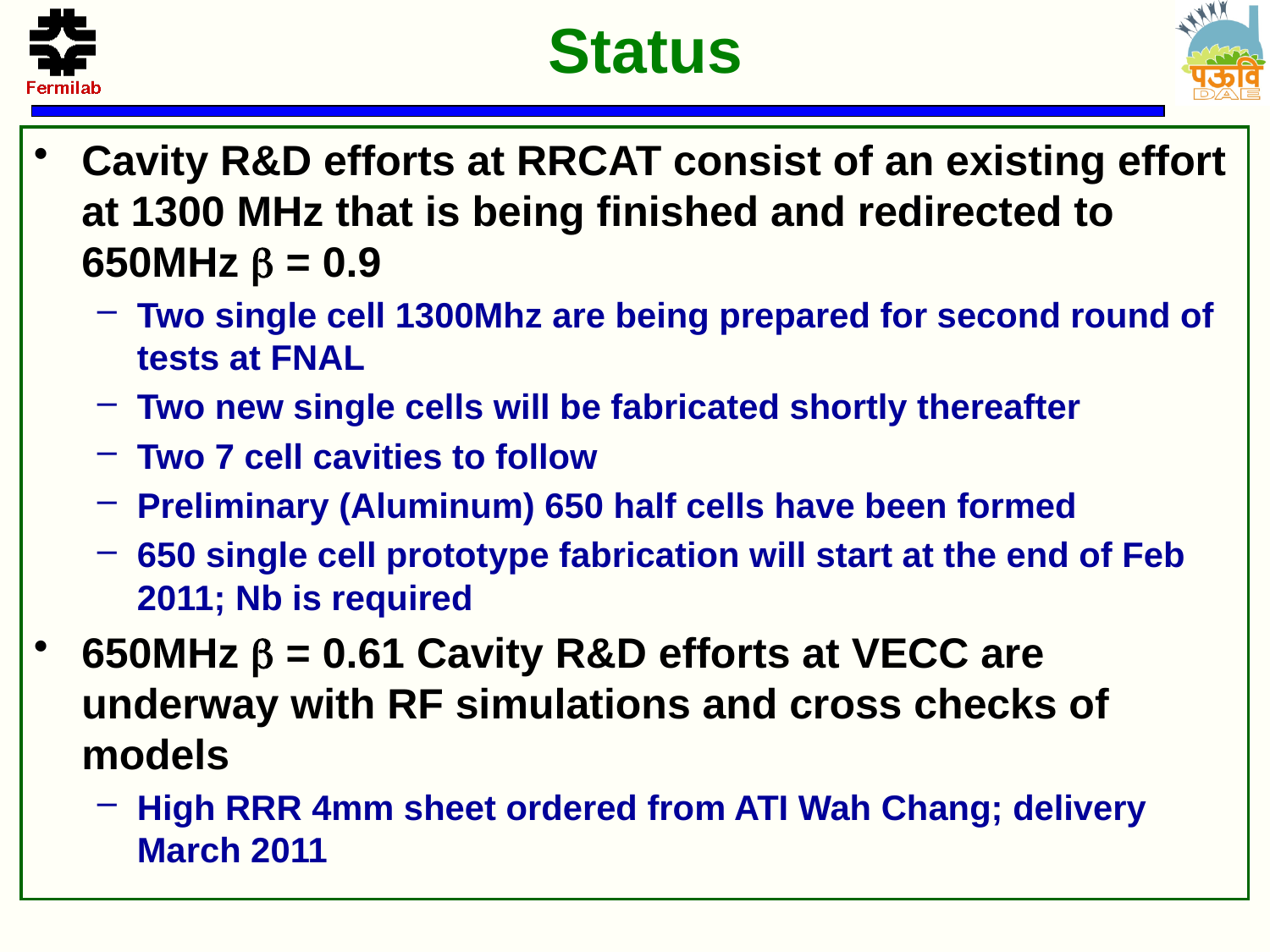

# Status
Cavity R&D efforts at RRCAT consist of an existing effort at 1300 MHz that is being finished and redirected to 650MHz β = 0.9
Two single cell 1300Mhz are being prepared for second round of tests at FNAL
Two new single cells will be fabricated shortly thereafter
Two 7 cell cavities to follow
Preliminary (Aluminum) 650 half cells have been formed
650 single cell prototype fabrication will start at the end of Feb 2011; Nb is required
650MHz β = 0.61 Cavity R&D efforts at VECC are underway with RF simulations and cross checks of models
High RRR 4mm sheet ordered from ATI Wah Chang; delivery March 2011